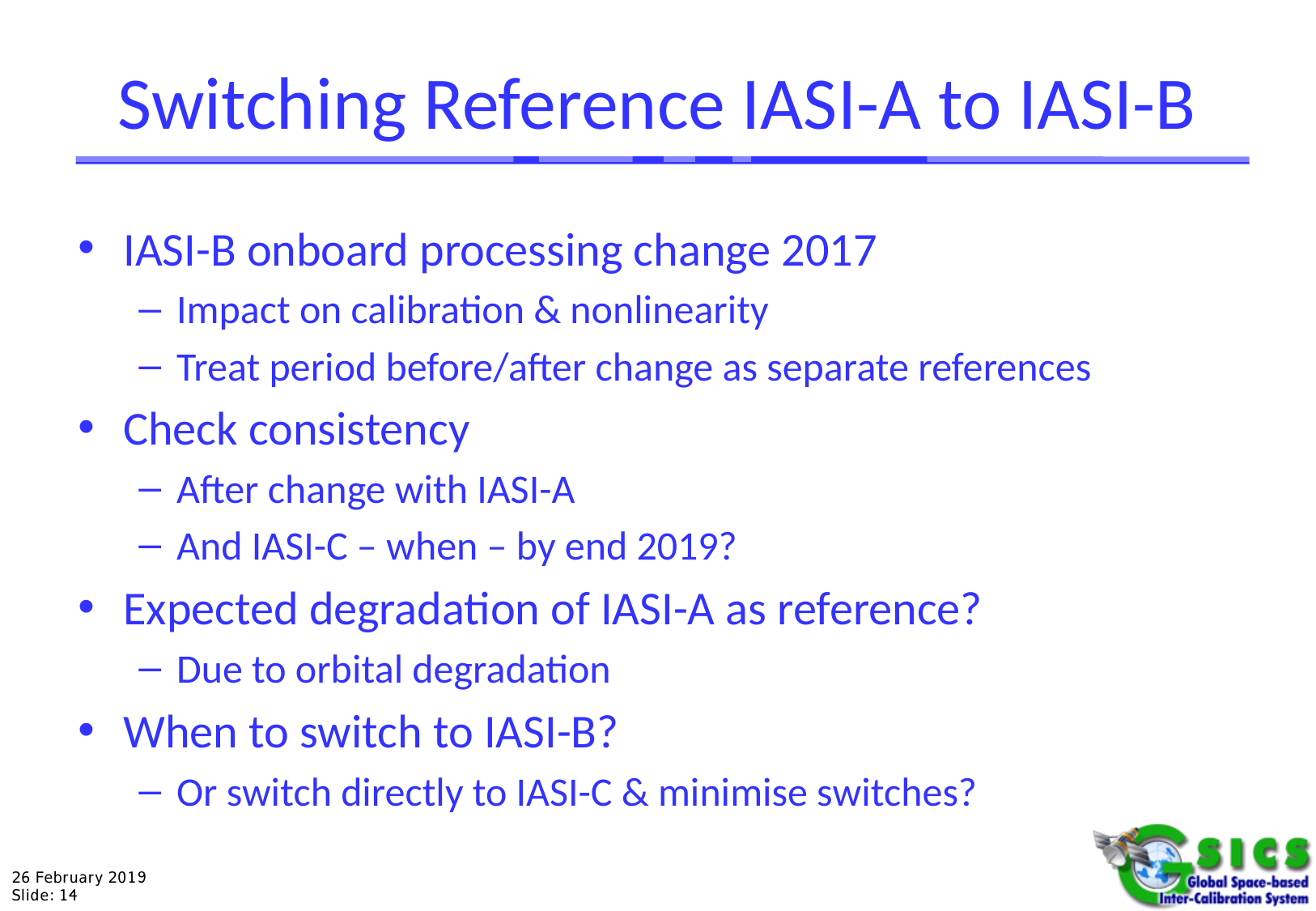

# Switching Reference IASI-A to IASI-B
IASI-B onboard processing change 2017
Impact on calibration & nonlinearity
Treat period before/after change as separate references
Check consistency
After change with IASI-A
And IASI-C – when – by end 2019?
Expected degradation of IASI-A as reference?
Due to orbital degradation
When to switch to IASI-B?
Or switch directly to IASI-C & minimise switches?